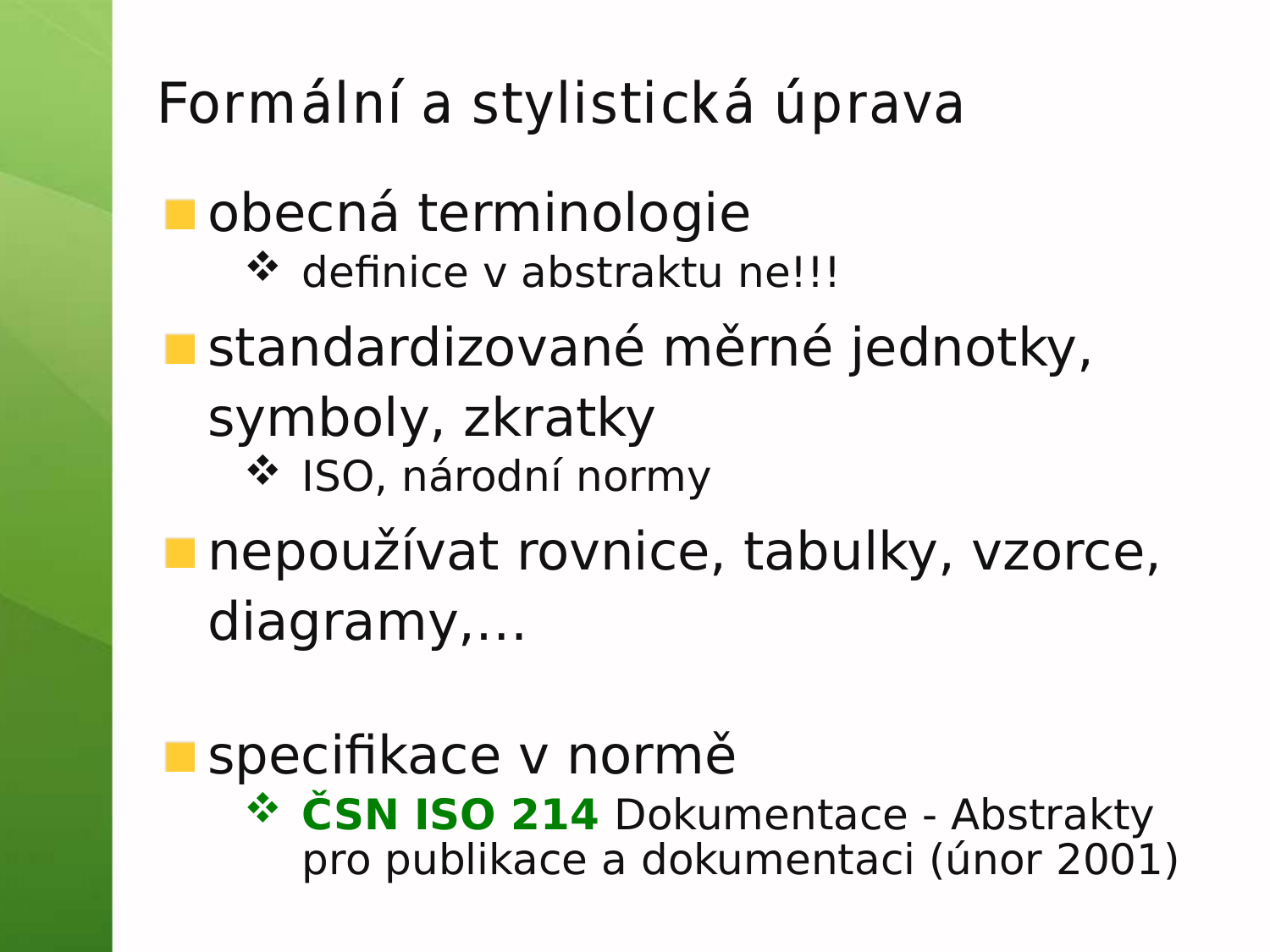

# Formální a stylistická úprava
obecná terminologie
definice v abstraktu ne!!!
standardizované měrné jednotky, symboly, zkratky
ISO, národní normy
nepoužívat rovnice, tabulky, vzorce, diagramy,…

specifikace v normě
ČSN ISO 214 Dokumentace - Abstrakty pro publikace a dokumentaci (únor 2001)